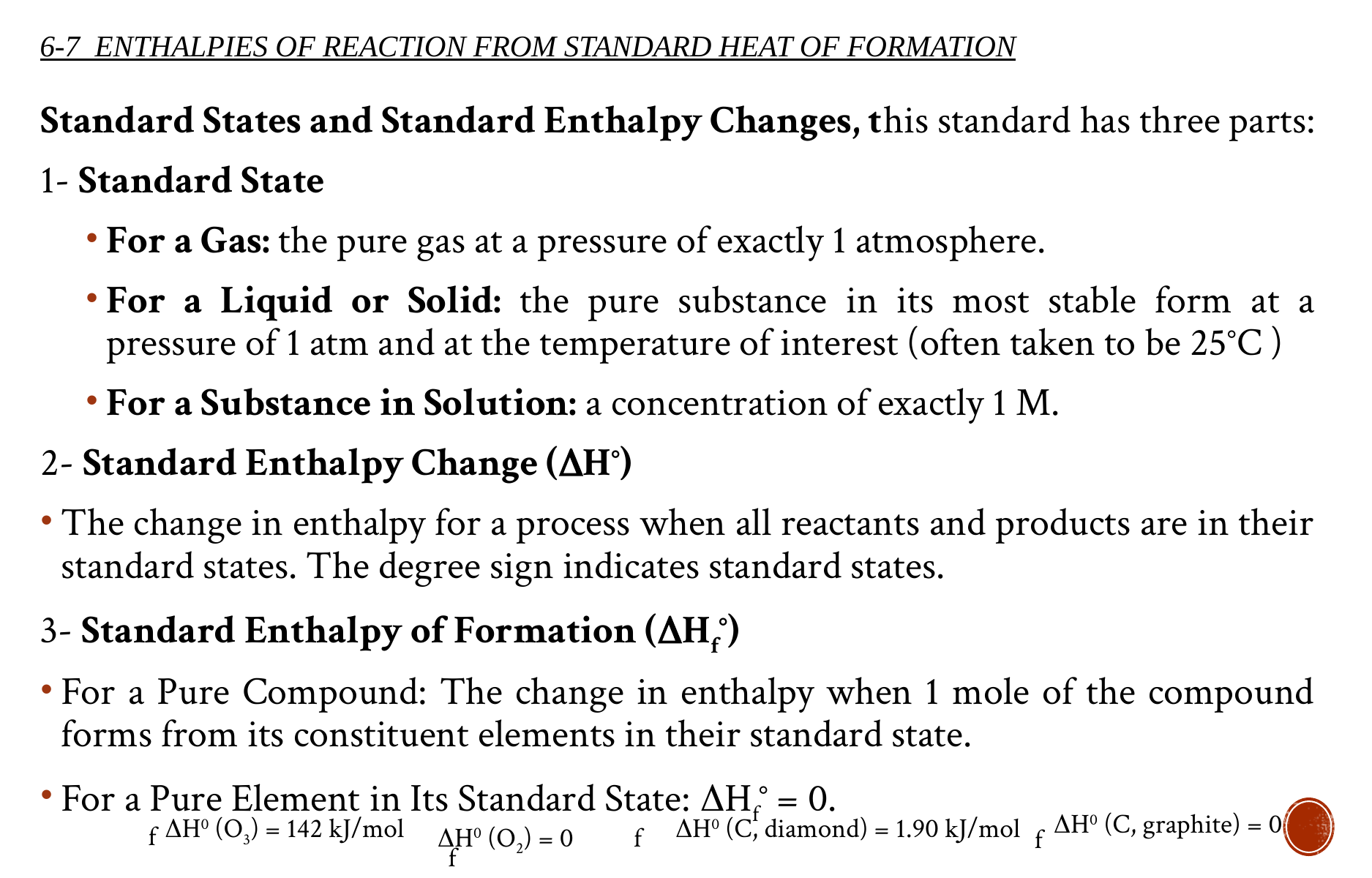

# 6-7  Enthalpies of reaction from Standard heat of formation
Standard States and Standard Enthalpy Changes, this standard has three parts:
1- Standard State
For a Gas: the pure gas at a pressure of exactly 1 atmosphere.
For a Liquid or Solid: the pure substance in its most stable form at a pressure of 1 atm and at the temperature of interest (often taken to be 25°C )
For a Substance in Solution: a concentration of exactly 1 M.
2- Standard Enthalpy Change (ΔH°)
The change in enthalpy for a process when all reactants and products are in their standard states. The degree sign indicates standard states.
3- Standard Enthalpy of Formation (ΔHf°)
For a Pure Compound: The change in enthalpy when 1 mole of the compound forms from its constituent elements in their standard state.
For a Pure Element in Its Standard State: ΔHf° = 0.

ΔH0 (C, graphite) = 0
f
ΔH0 (C, diamond) = 1.90 kJ/mol
f
ΔH0 (O3) = 142 kJ/mol
f
ΔH0 (O2) = 0
f